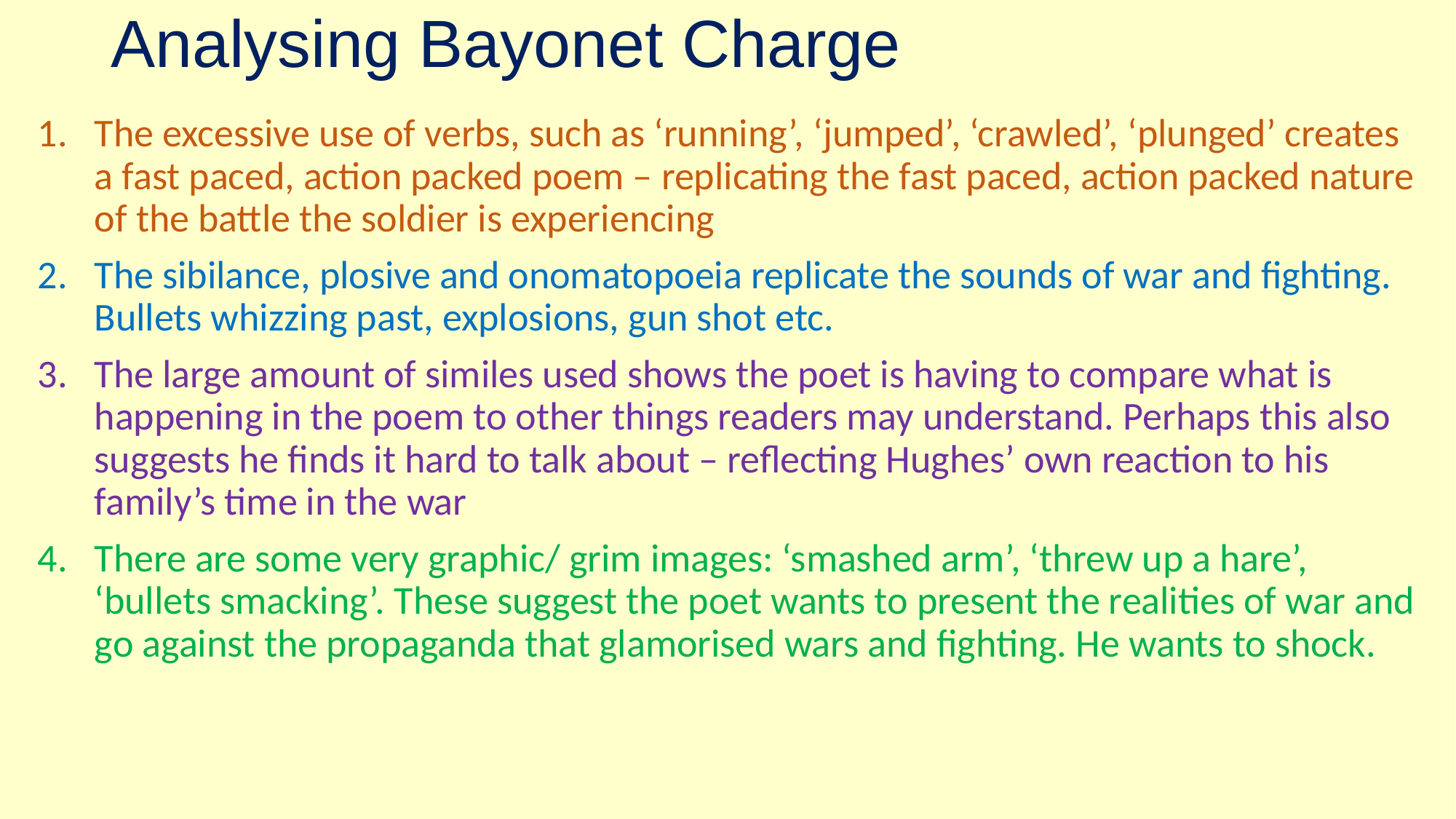

# Analysing Bayonet Charge
The excessive use of verbs, such as ‘running’, ‘jumped’, ‘crawled’, ‘plunged’ creates a fast paced, action packed poem – replicating the fast paced, action packed nature of the battle the soldier is experiencing
The sibilance, plosive and onomatopoeia replicate the sounds of war and fighting. Bullets whizzing past, explosions, gun shot etc.
The large amount of similes used shows the poet is having to compare what is happening in the poem to other things readers may understand. Perhaps this also suggests he finds it hard to talk about – reflecting Hughes’ own reaction to his family’s time in the war
There are some very graphic/ grim images: ‘smashed arm’, ‘threw up a hare’, ‘bullets smacking’. These suggest the poet wants to present the realities of war and go against the propaganda that glamorised wars and fighting. He wants to shock.